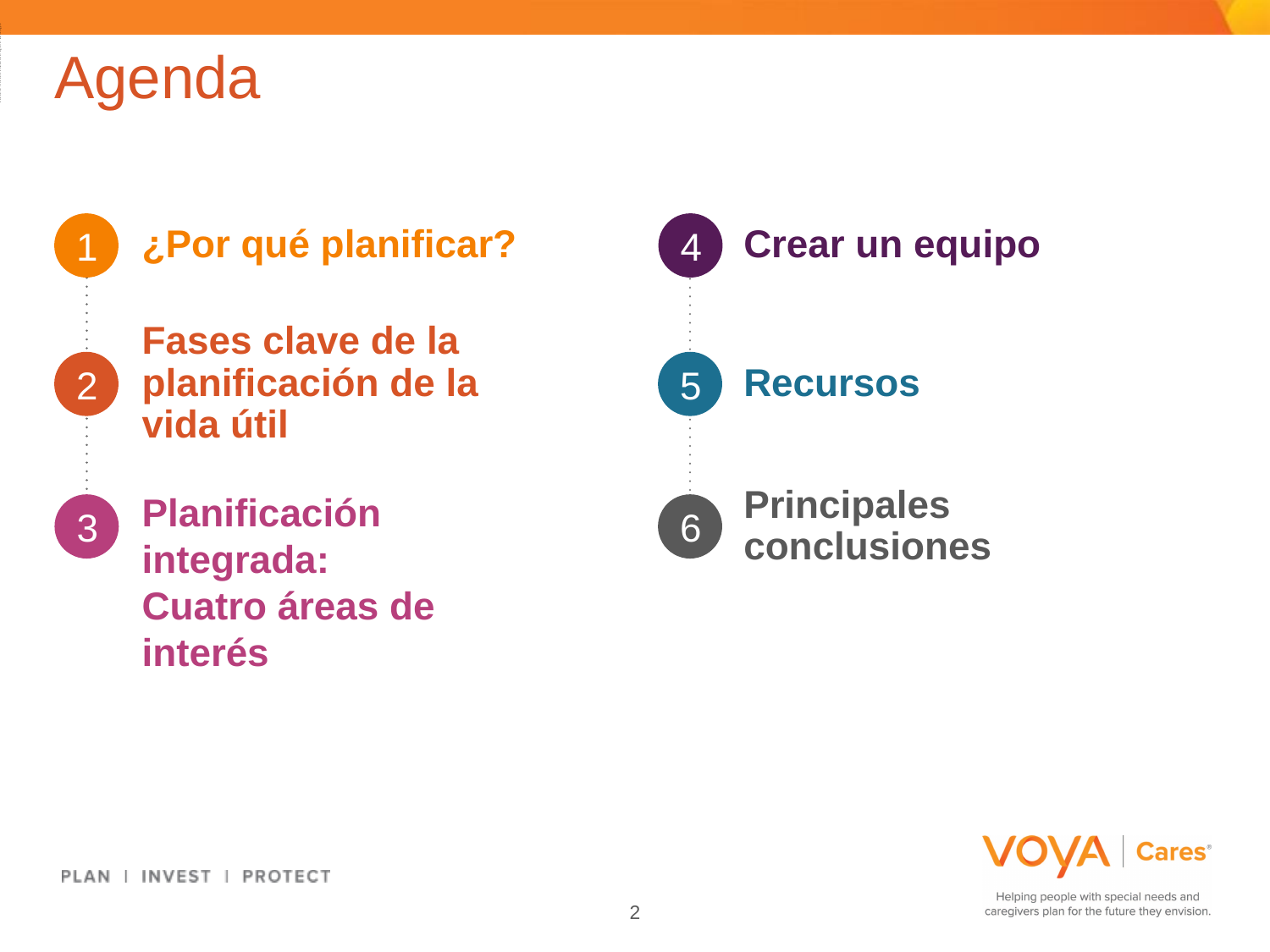

ADMASTER-STAMP!20190814-925419-2793995
# Agenda
1
4
¿Por qué planificar?
Crear un equipo
2
5
Recursos
Fases clave de la planificación de la vida útil
Planificación integrada:
Cuatro áreas de interés
3
6
Principales conclusiones